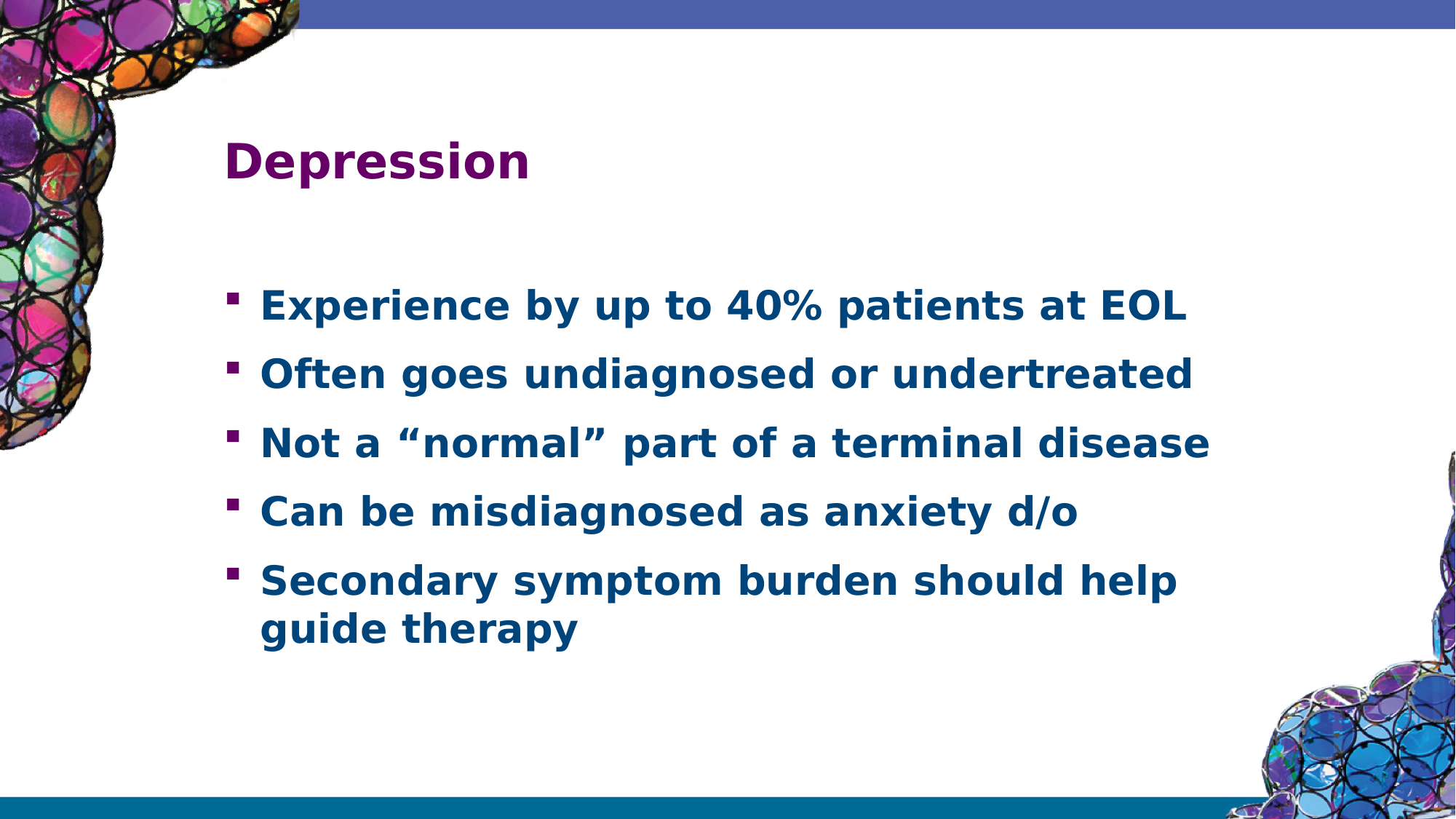

# Depression
Experience by up to 40% patients at EOL
Often goes undiagnosed or undertreated
Not a “normal” part of a terminal disease
Can be misdiagnosed as anxiety d/o
Secondary symptom burden should help guide therapy